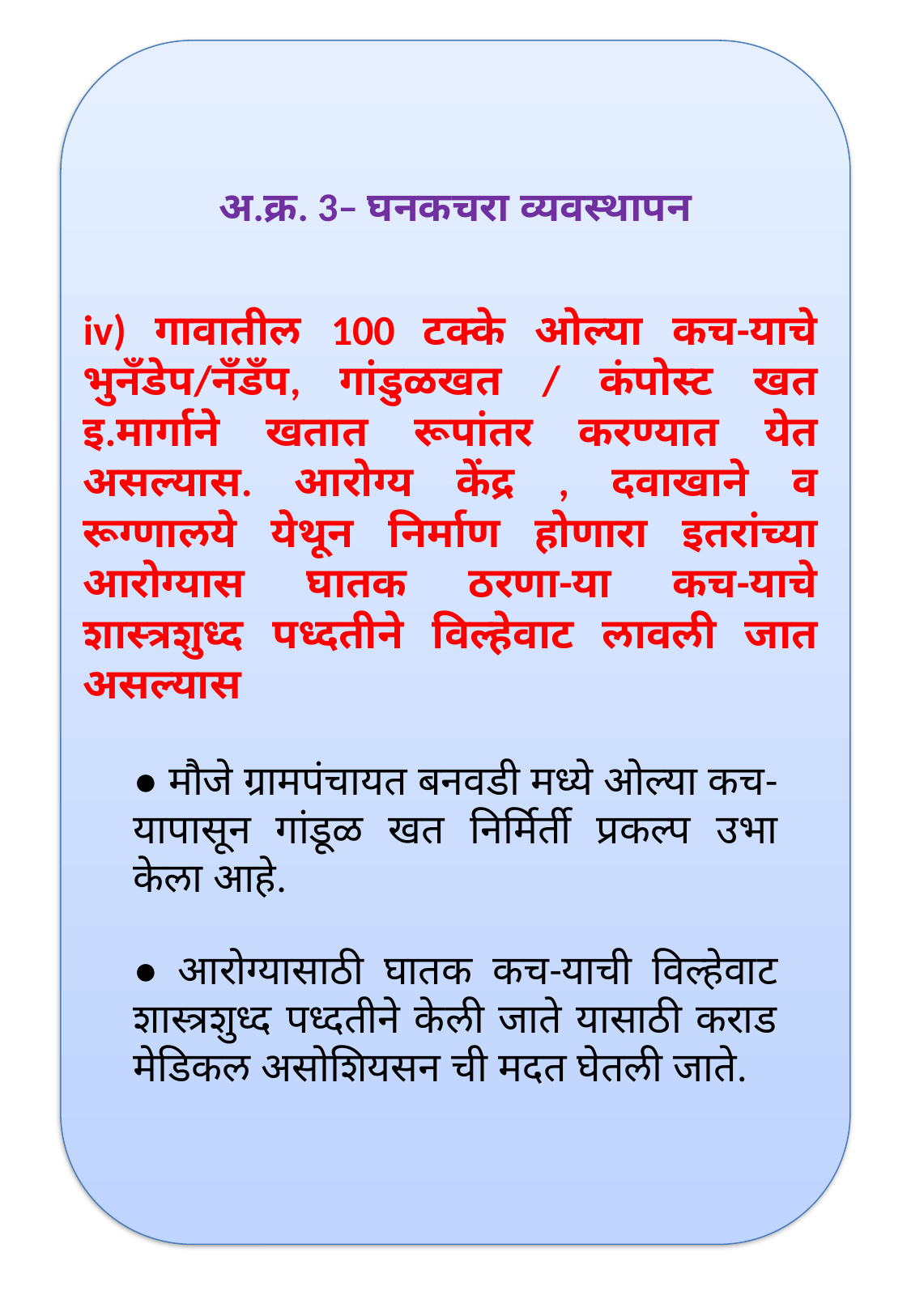

अ.क्र. 3– घनकचरा व्यवस्थापन
iv) गावातील 100 टक्के ओल्या कच-याचे भुनँडेप/नँडँप, गांडुळखत / कंपोस्ट खत इ.मार्गाने खतात रूपांतर करण्यात येत असल्यास. आरोग्य केंद्र , दवाखाने व रूग्णालये येथून निर्माण होणारा इतरांच्या आरोग्यास घातक ठरणा-या कच-याचे शास्त्रशुध्द पध्दतीने विल्हेवाट लावली जात असल्यास

● मौजे ग्रामपंचायत बनवडी मध्ये ओल्या कच-यापासून गांडूळ खत निर्मिर्ती प्रकल्प उभा केला आहे.
● आरोग्यासाठी घातक कच-याची विल्हेवाट शास्त्रशुध्द पध्दतीने केली जाते यासाठी कराड मेडिकल असोशियसन ची मदत घेतली जाते.